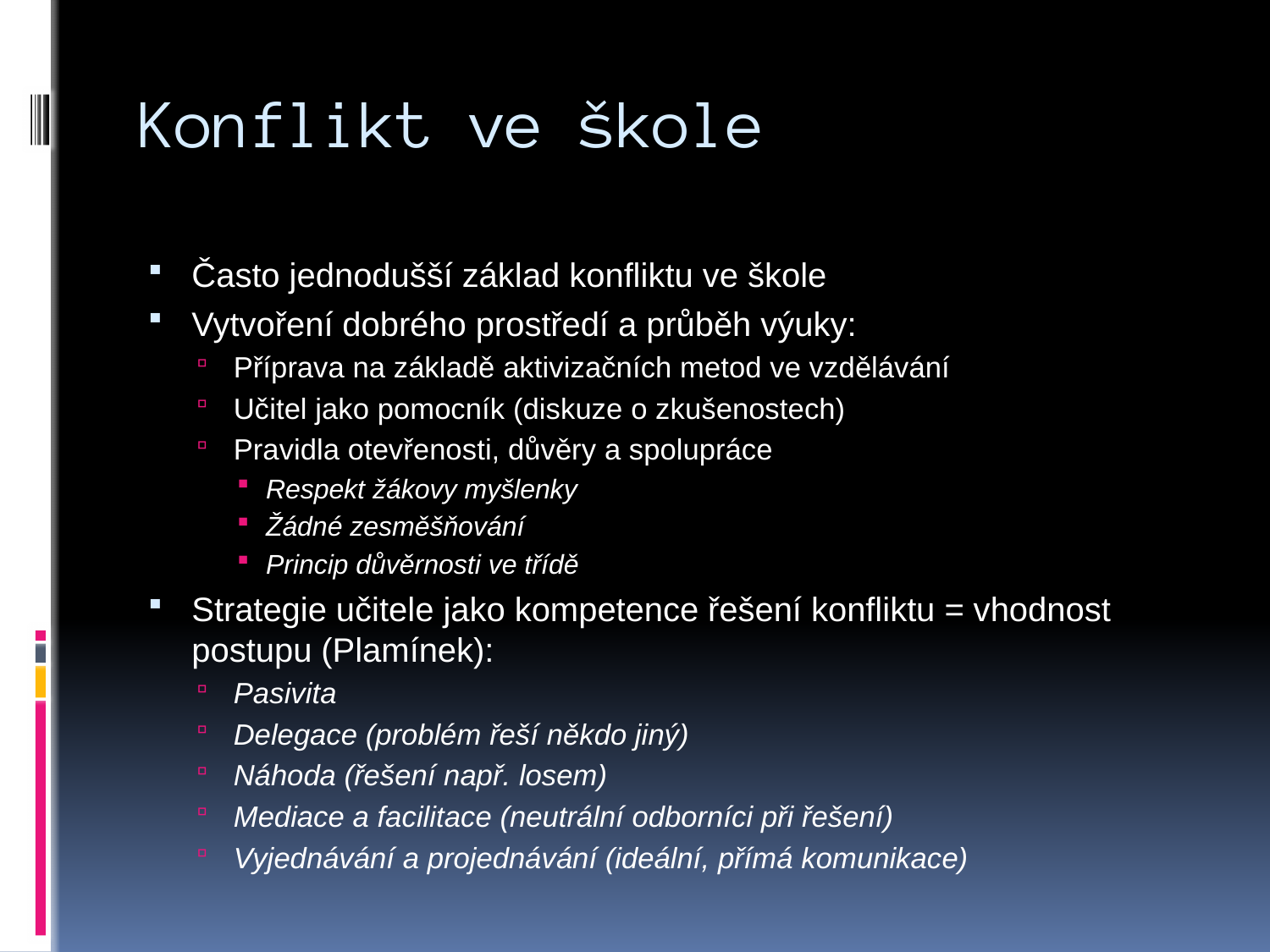

# Konflikt ve škole
Často jednodušší základ konfliktu ve škole
Vytvoření dobrého prostředí a průběh výuky:
Příprava na základě aktivizačních metod ve vzdělávání
Učitel jako pomocník (diskuze o zkušenostech)
Pravidla otevřenosti, důvěry a spolupráce
Respekt žákovy myšlenky
Žádné zesměšňování
Princip důvěrnosti ve třídě
Strategie učitele jako kompetence řešení konfliktu = vhodnost postupu (Plamínek):
Pasivita
Delegace (problém řeší někdo jiný)
Náhoda (řešení např. losem)
Mediace a facilitace (neutrální odborníci při řešení)
Vyjednávání a projednávání (ideální, přímá komunikace)